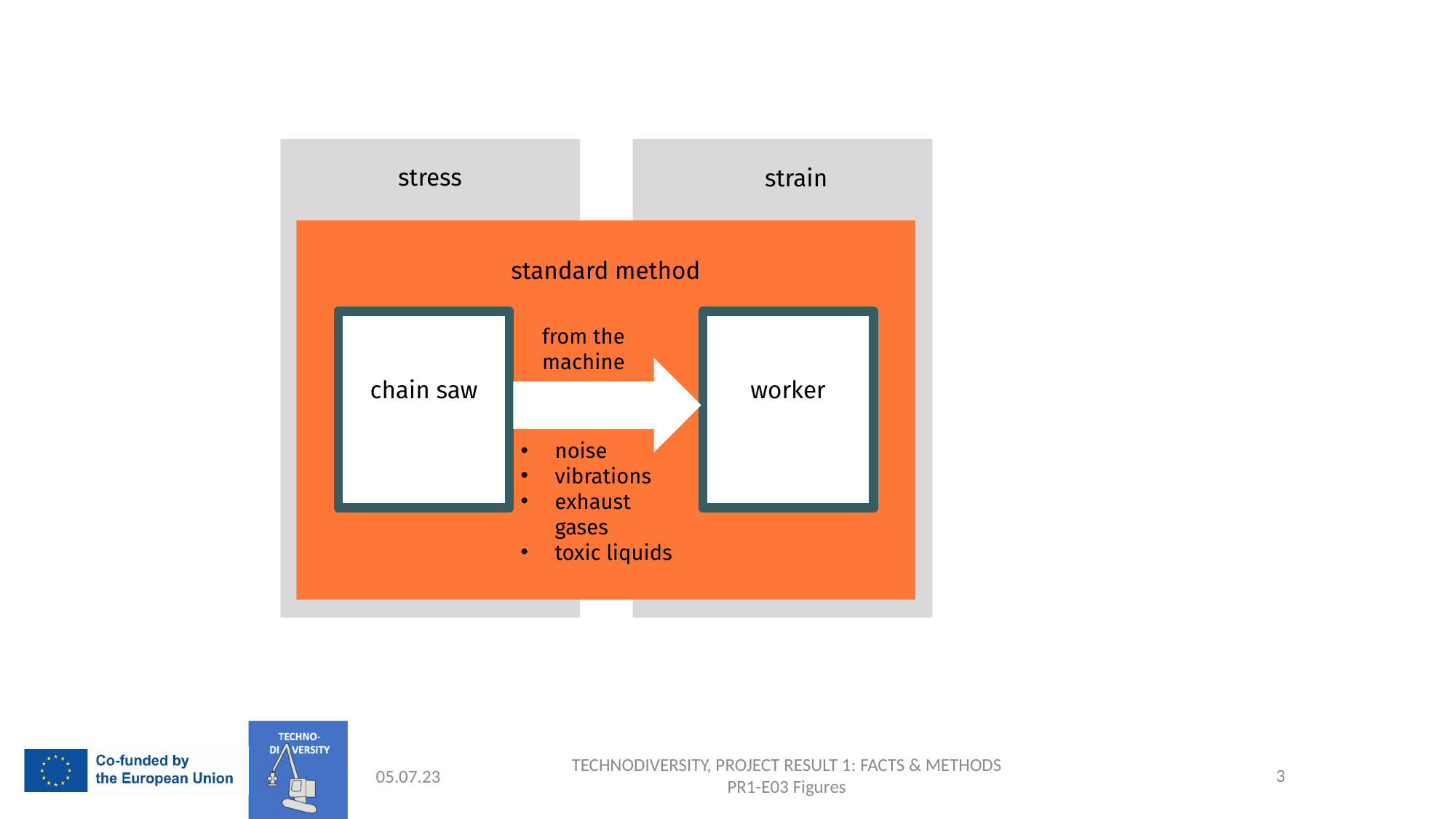

stress
strain

standard method

chain saw

worker
from the machine

noise
vibrations
exhaust gases
toxic liquids